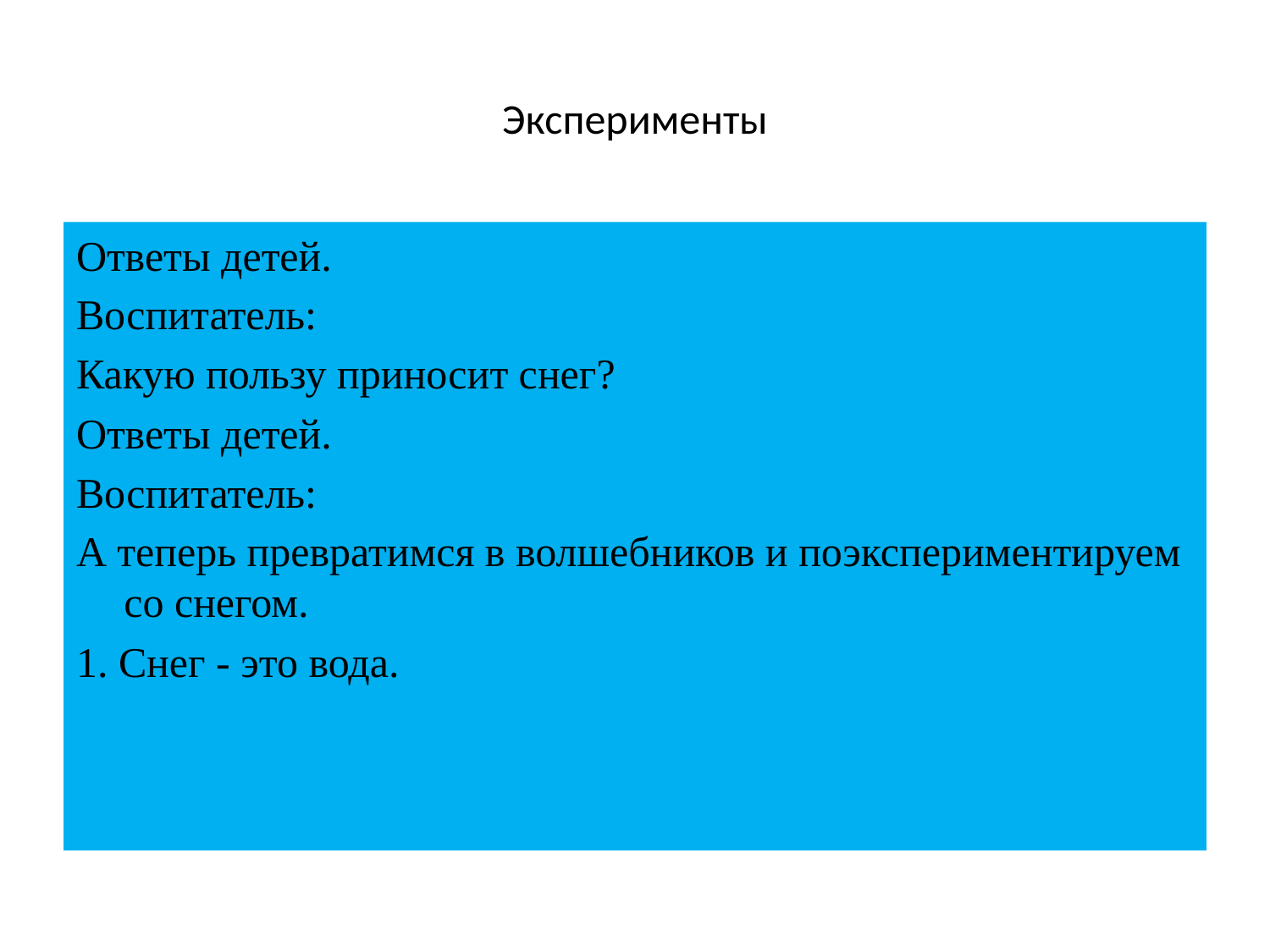

# Эксперименты
Ответы детей.
Воспитатель:
Какую пользу приносит снег?
Ответы детей.
Воспитатель:
А теперь превратимся в волшебников и поэкспериментируем со снегом.
1. Снег - это вода.